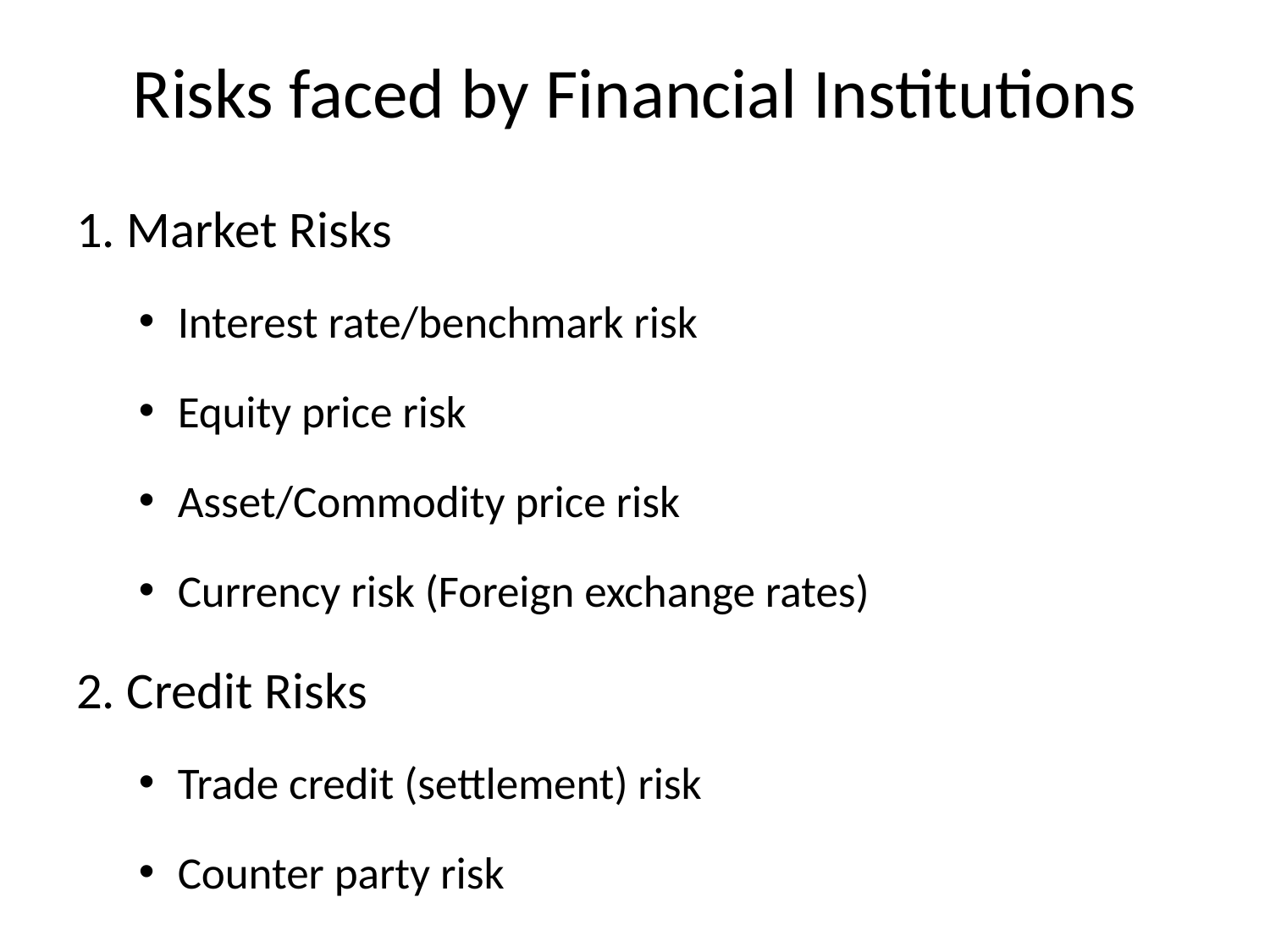

# Risks faced by Financial Institutions
1. Market Risks
Interest rate/benchmark risk
Equity price risk
Asset/Commodity price risk
Currency risk (Foreign exchange rates)
2. Credit Risks
Trade credit (settlement) risk
Counter party risk